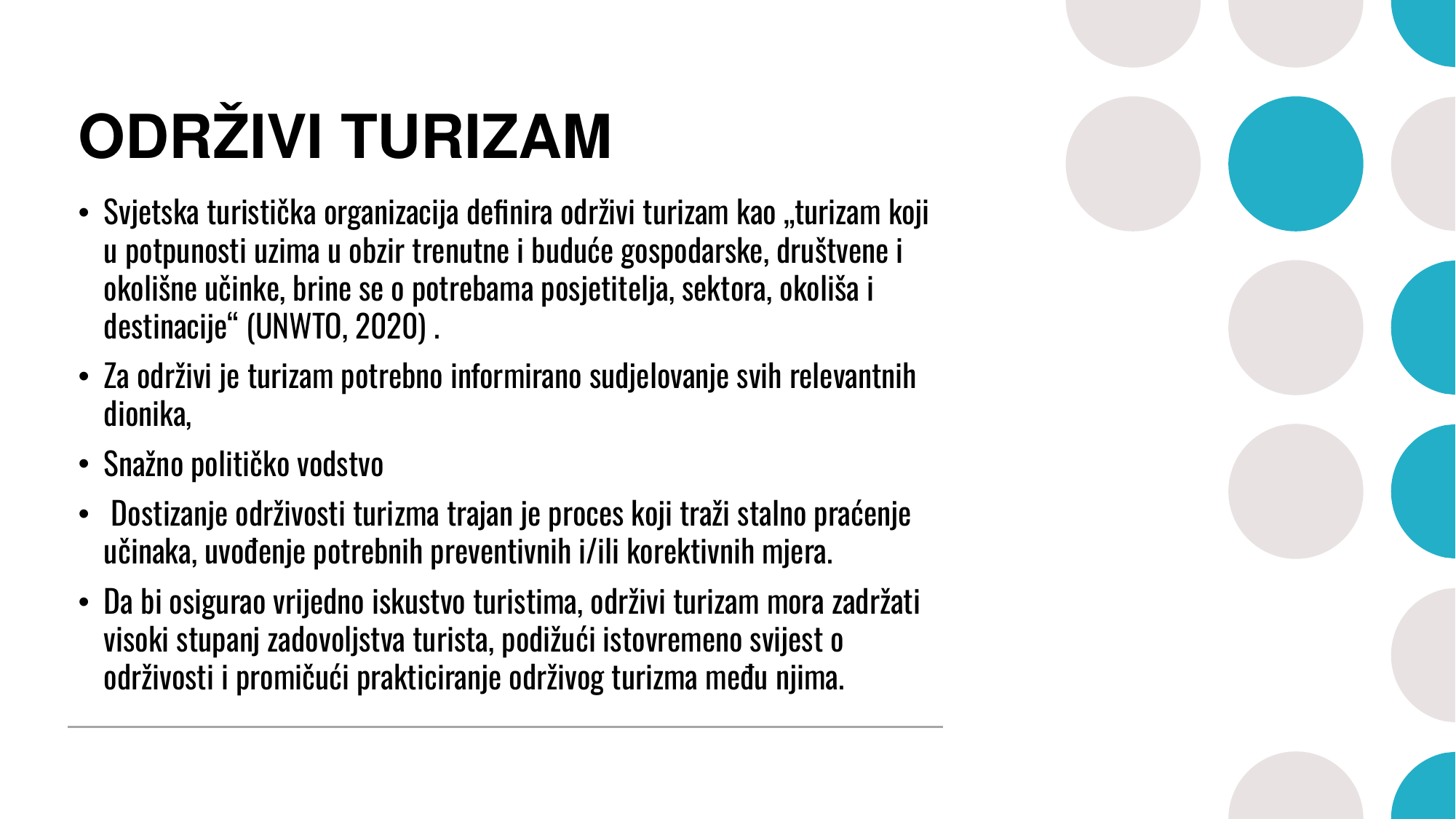

# ODRŽIVI TURIZAM
Svjetska turistička organizacija definira održivi turizam kao „turizam koji u potpunosti uzima u obzir trenutne i buduće gospodarske, društvene i okolišne učinke, brine se o potrebama posjetitelja, sektora, okoliša i destinacije“ (UNWTO, 2020) .
Za održivi je turizam potrebno informirano sudjelovanje svih relevantnih dionika,
Snažno političko vodstvo
 Dostizanje održivosti turizma trajan je proces koji traži stalno praćenje učinaka, uvođenje potrebnih preventivnih i/ili korektivnih mjera.
Da bi osigurao vrijedno iskustvo turistima, održivi turizam mora zadržati visoki stupanj zadovoljstva turista, podižući istovremeno svijest o održivosti i promičući prakticiranje održivog turizma među njima.